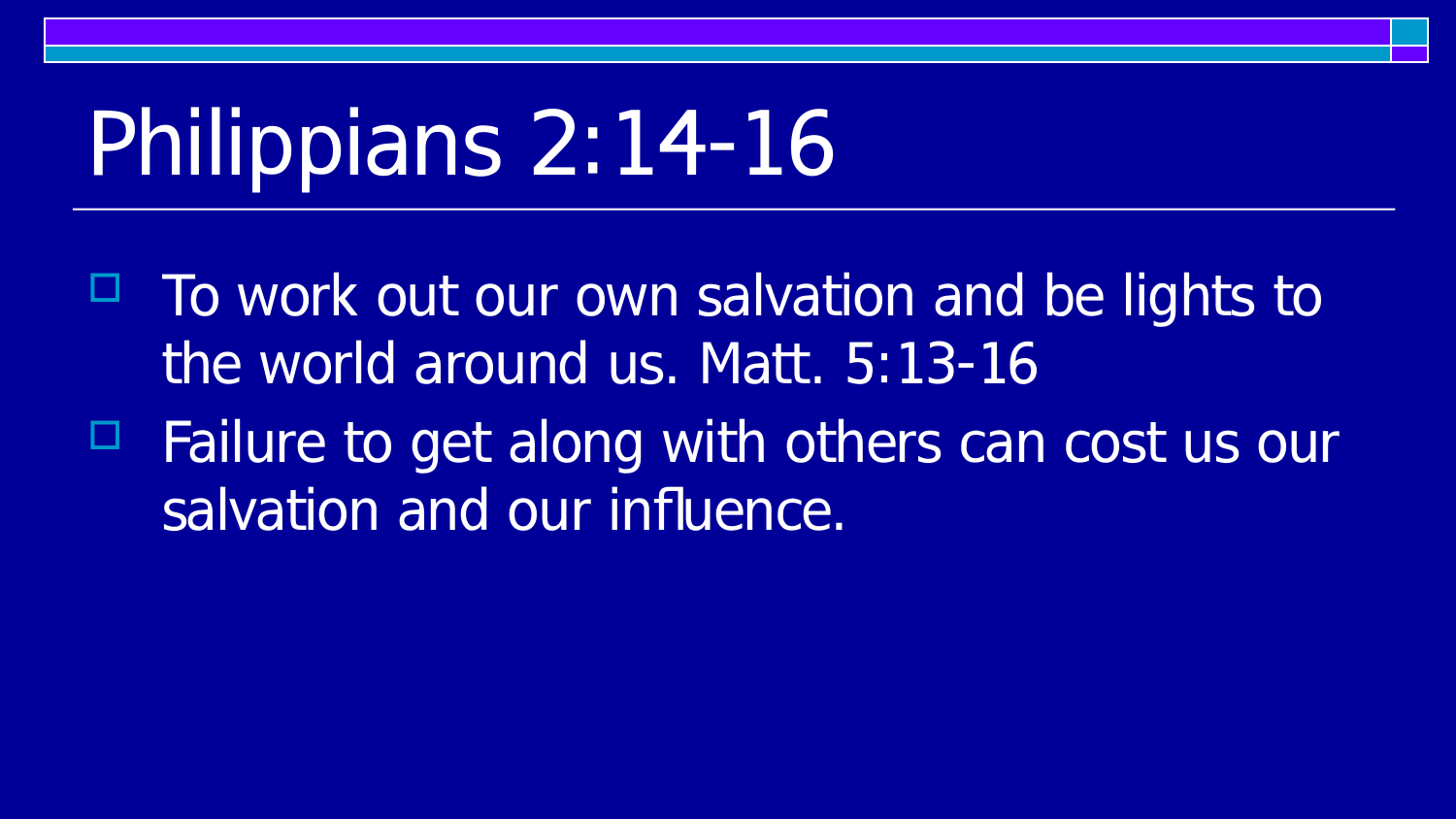

# Philippians 2:14-16
To work out our own salvation and be lights to the world around us. Matt. 5:13-16
Failure to get along with others can cost us our salvation and our influence.